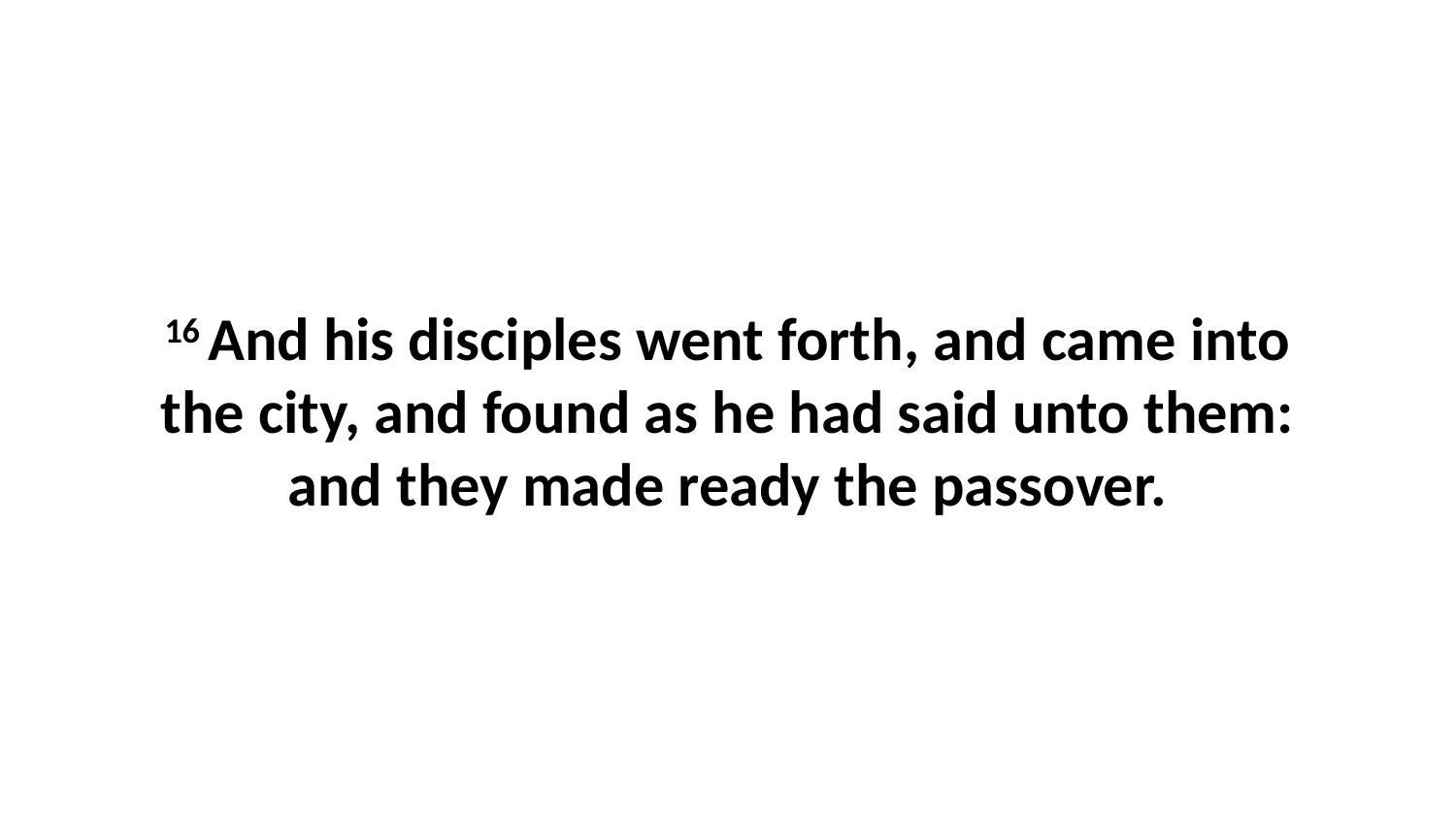

16 And his disciples went forth, and came into the city, and found as he had said unto them: and they made ready the passover.